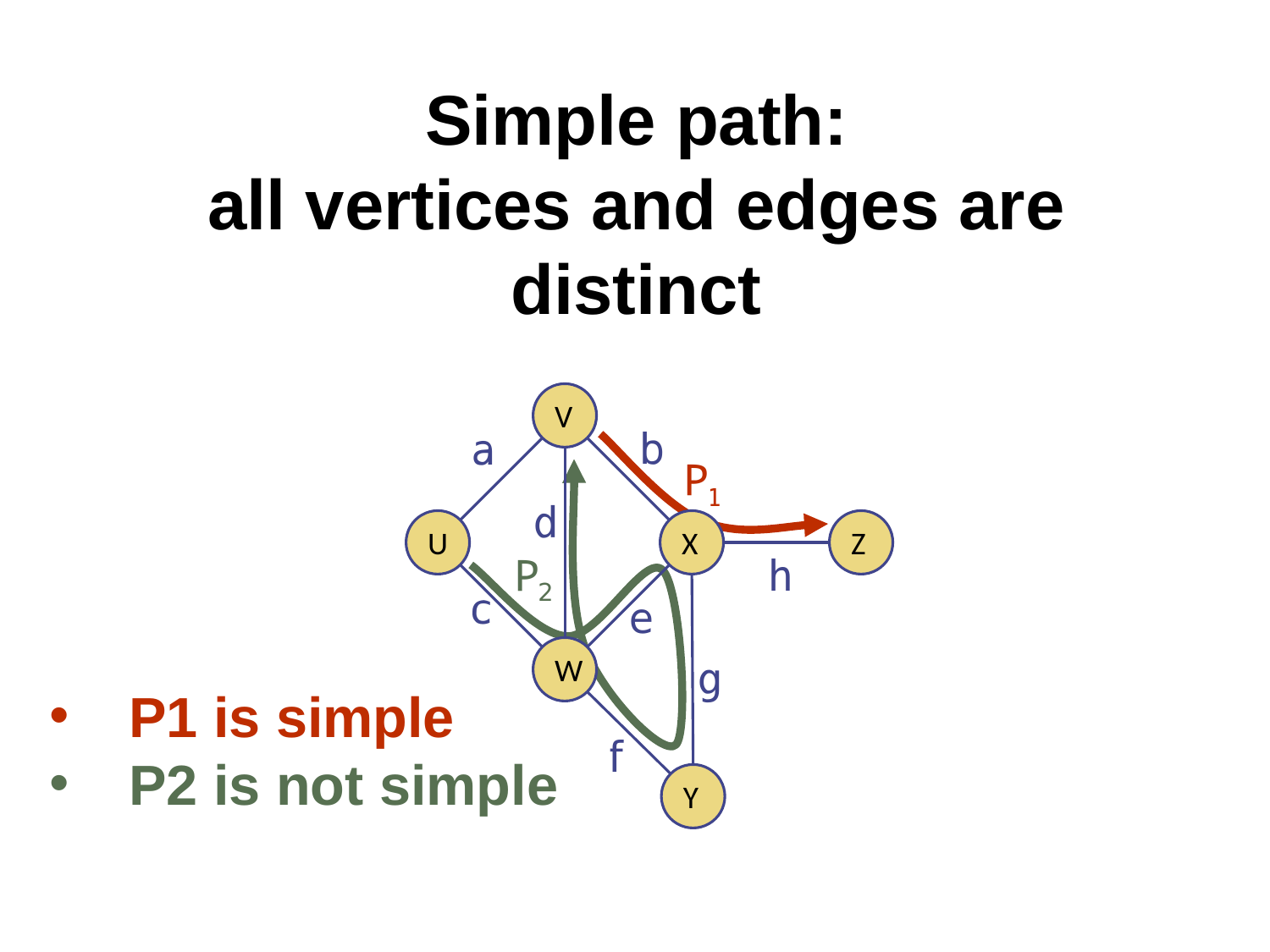

# Simple path: all vertices and edges are distinct
V
b
a

P1

d
U
X
Z
P2
h
c
e
W
g
f
Y
P1 is simple
P2 is not simple